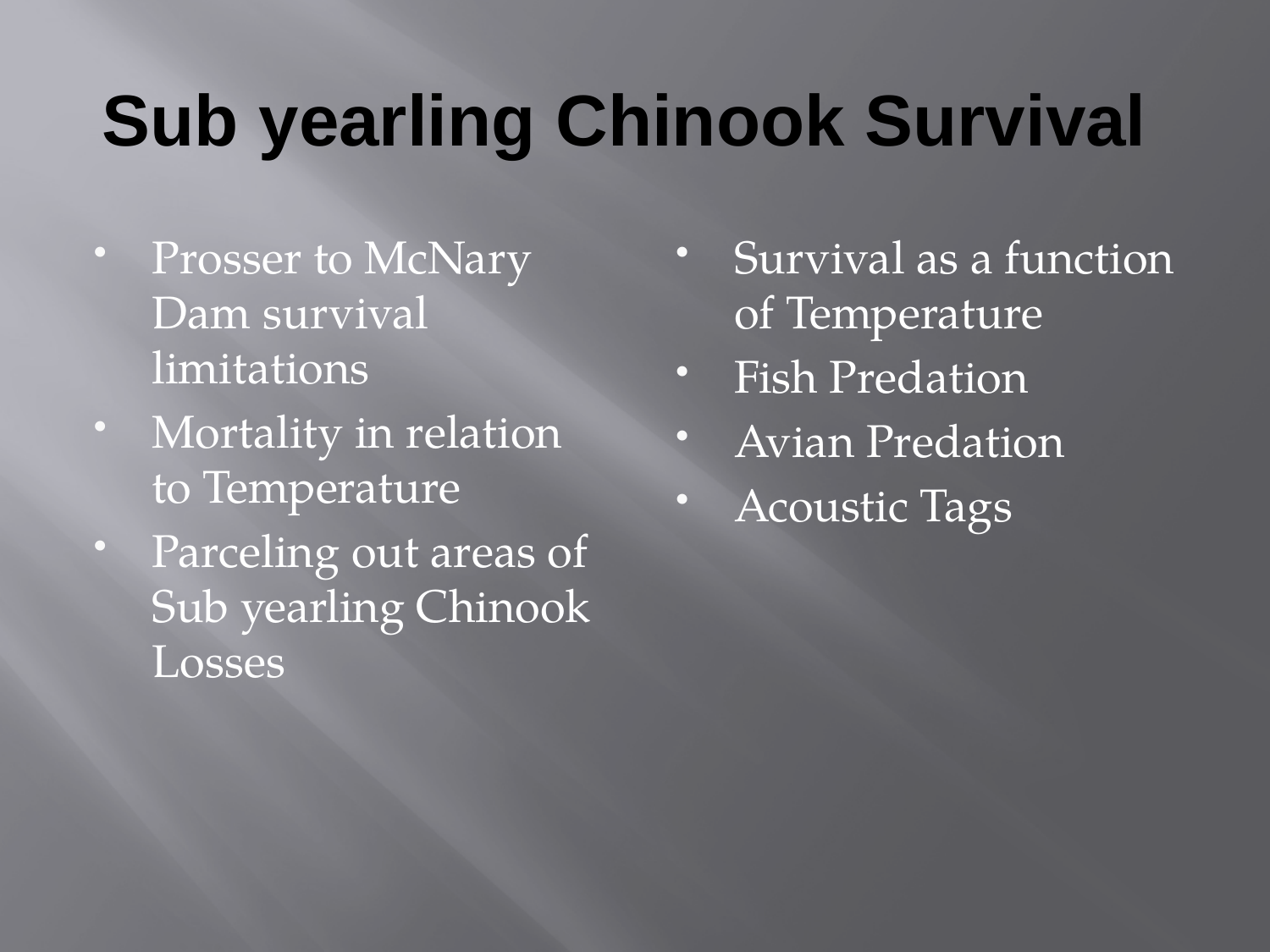

# Sub yearling Chinook Survival
Prosser to McNary Dam survival limitations
Mortality in relation to Temperature
Parceling out areas of Sub yearling Chinook Losses
Survival as a function of Temperature
Fish Predation
Avian Predation
Acoustic Tags